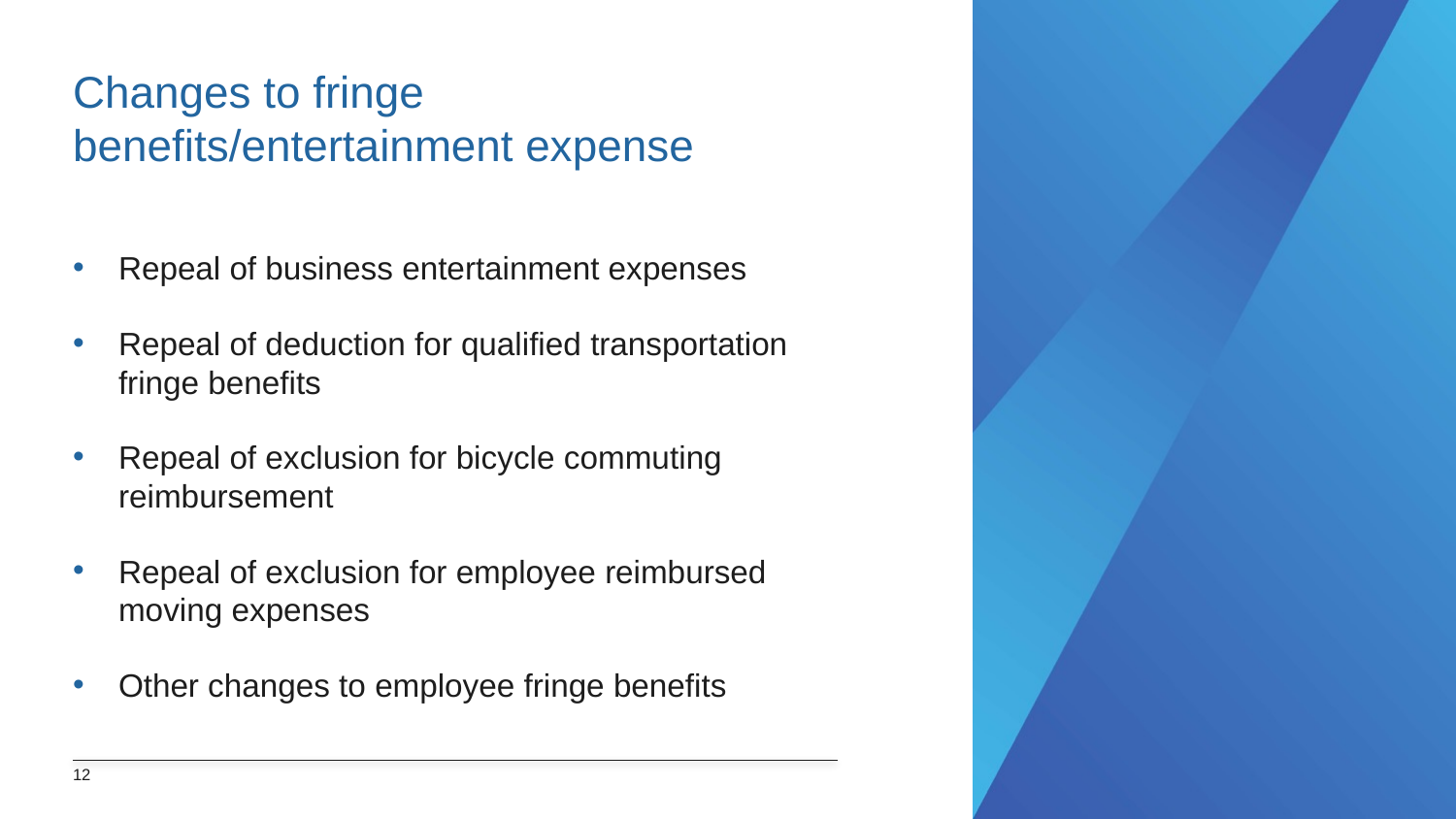

# Changes to fringe benefits/entertainment expense

Repeal of business entertainment expenses
Repeal of deduction for qualified transportation fringe benefits
Repeal of exclusion for bicycle commuting reimbursement
Repeal of exclusion for employee reimbursed moving expenses
Other changes to employee fringe benefits